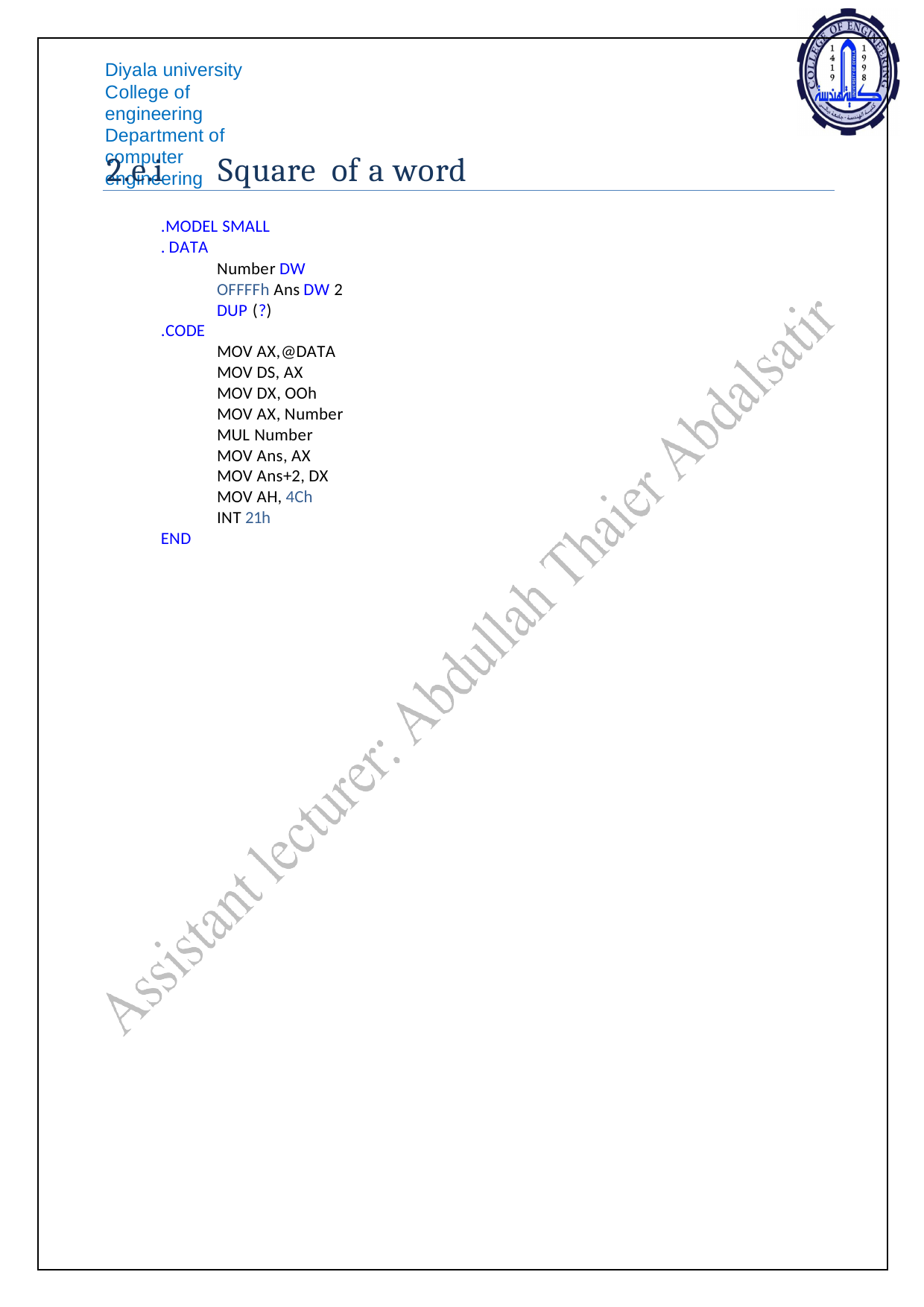

Diyala university College of engineering
Department of computer engineering
2.e.i
Square  of a word

.MODEL SMALL
. DATA
Number DW OFFFFh Ans DW 2 DUP (?)
.CODE
MOV AX,@DATA MOV DS, AX MOV DX, OOh
MOV AX, Number MUL Number MOV Ans, AX MOV Ans+2, DX MOV AH, 4Ch
INT 21h
END